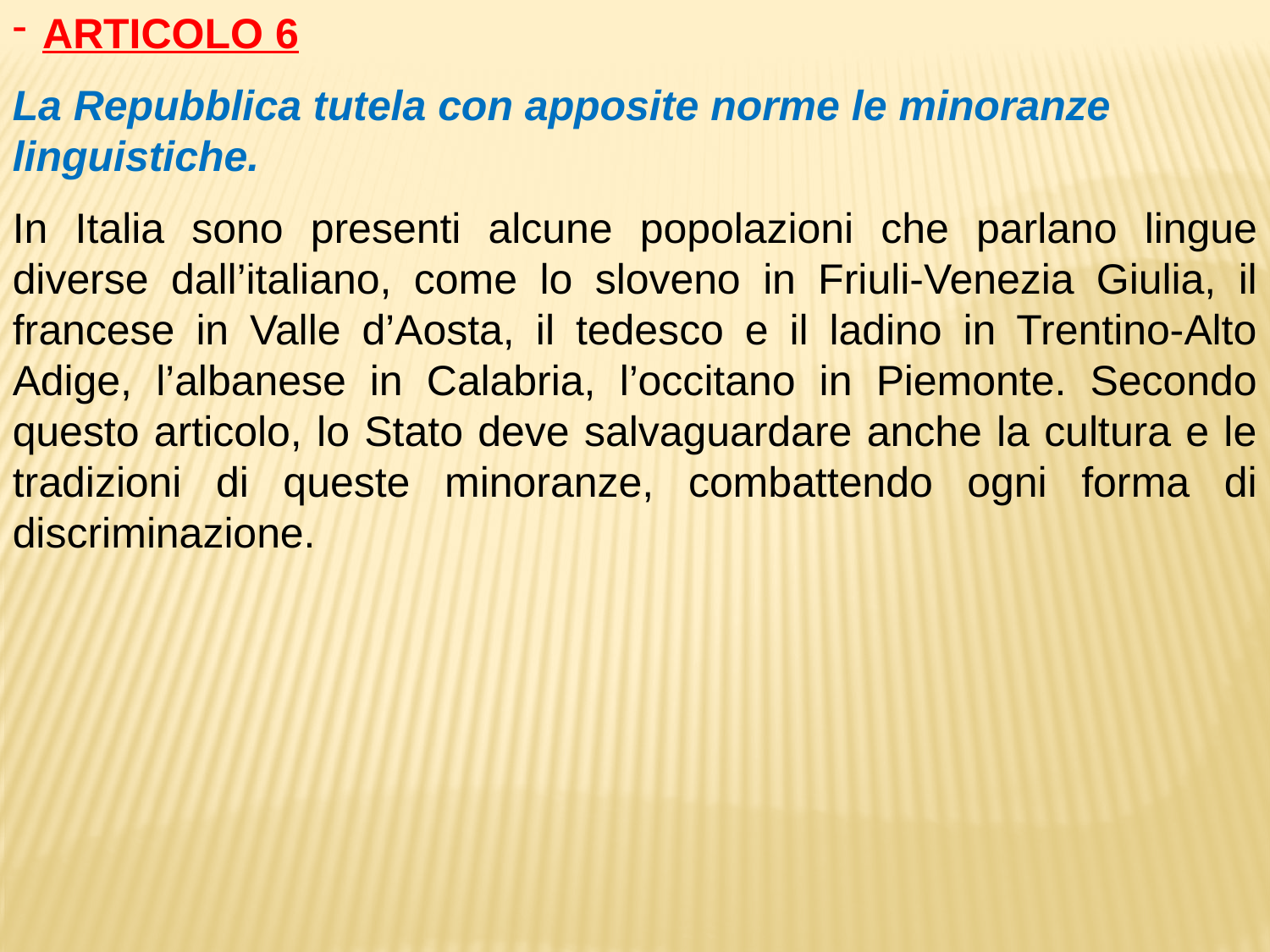

ARTICOLO 6
La Repubblica tutela con apposite norme le minoranze linguistiche.
In Italia sono presenti alcune popolazioni che parlano lingue diverse dall’italiano, come lo sloveno in Friuli-Venezia Giulia, il francese in Valle d’Aosta, il tedesco e il ladino in Trentino-Alto Adige, l’albanese in Calabria, l’occitano in Piemonte. Secondo questo articolo, lo Stato deve salvaguardare anche la cultura e le tradizioni di queste minoranze, combattendo ogni forma di discriminazione.